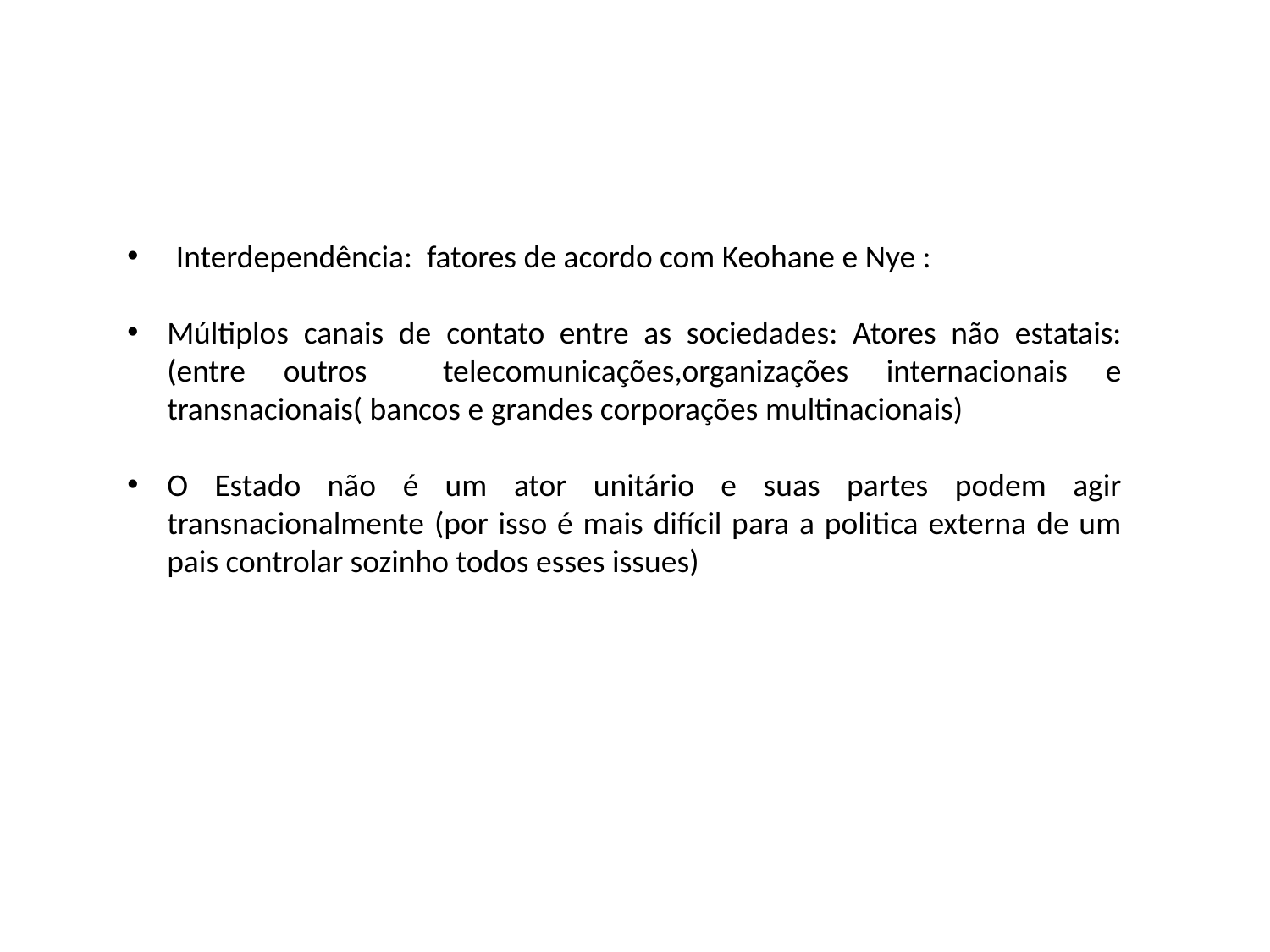

Interdependência:  fatores de acordo com Keohane e Nye :

Múltiplos canais de contato entre as sociedades: Atores não estatais: (entre outros  telecomunicações,organizações internacionais e transnacionais( bancos e grandes corporações multinacionais)

O Estado não é um ator unitário e suas partes podem agir transnacionalmente (por isso é mais difícil para a politica externa de um pais controlar sozinho todos esses issues)